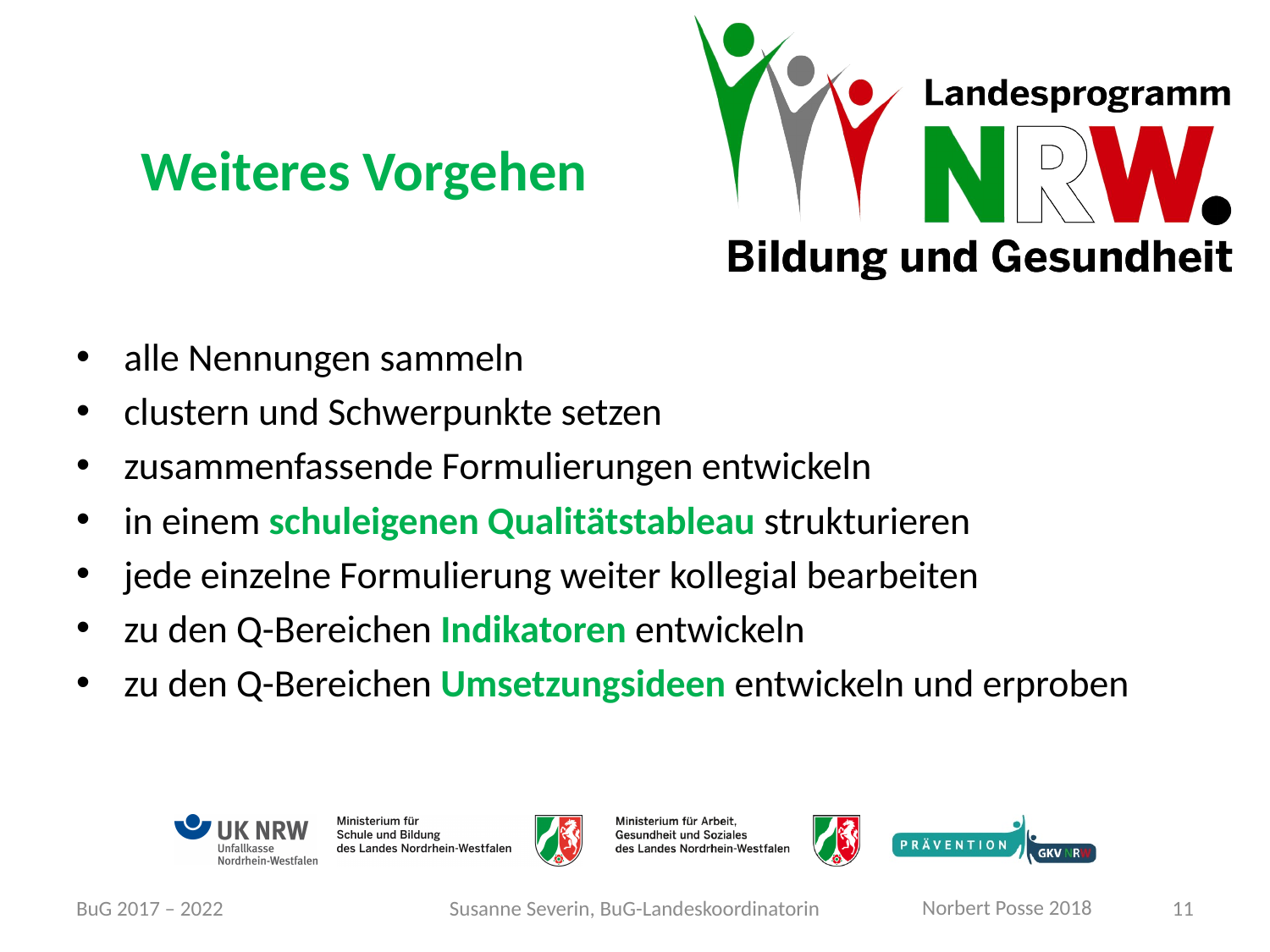

# Weiteres Vorgehen
alle Nennungen sammeln
clustern und Schwerpunkte setzen
zusammenfassende Formulierungen entwickeln
in einem schuleigenen Qualitätstableau strukturieren
jede einzelne Formulierung weiter kollegial bearbeiten
zu den Q-Bereichen Indikatoren entwickeln
zu den Q-Bereichen Umsetzungsideen entwickeln und erproben
BuG 2017 – 2022
Susanne Severin, BuG-Landeskoordinatorin
11
Norbert Posse 2018